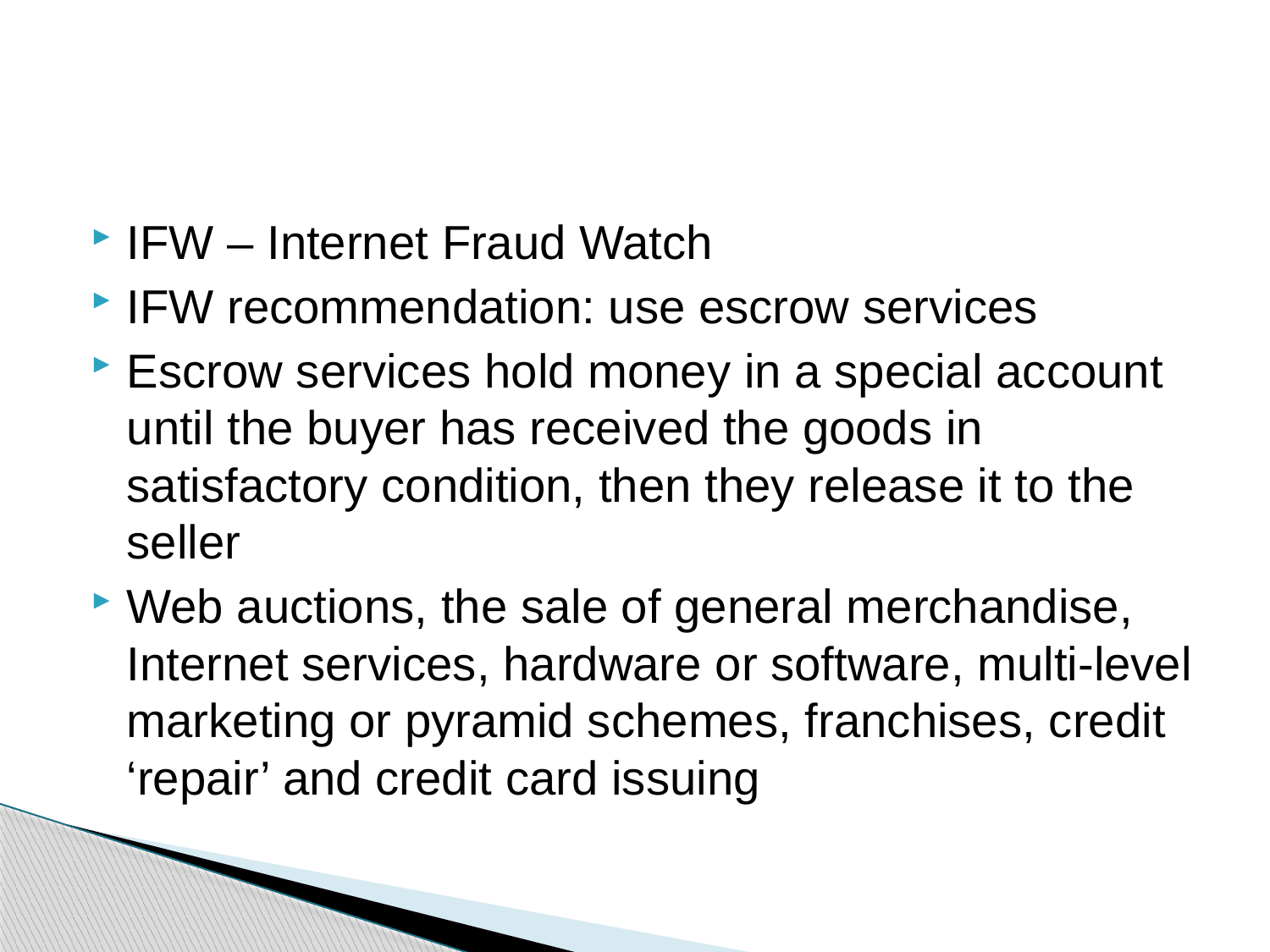

#
IFW – Internet Fraud Watch
IFW recommendation: use escrow services
Escrow services hold money in a special account until the buyer has received the goods in satisfactory condition, then they release it to the seller
Web auctions, the sale of general merchandise, Internet services, hardware or software, multi-level marketing or pyramid schemes, franchises, credit ‘repair’ and credit card issuing